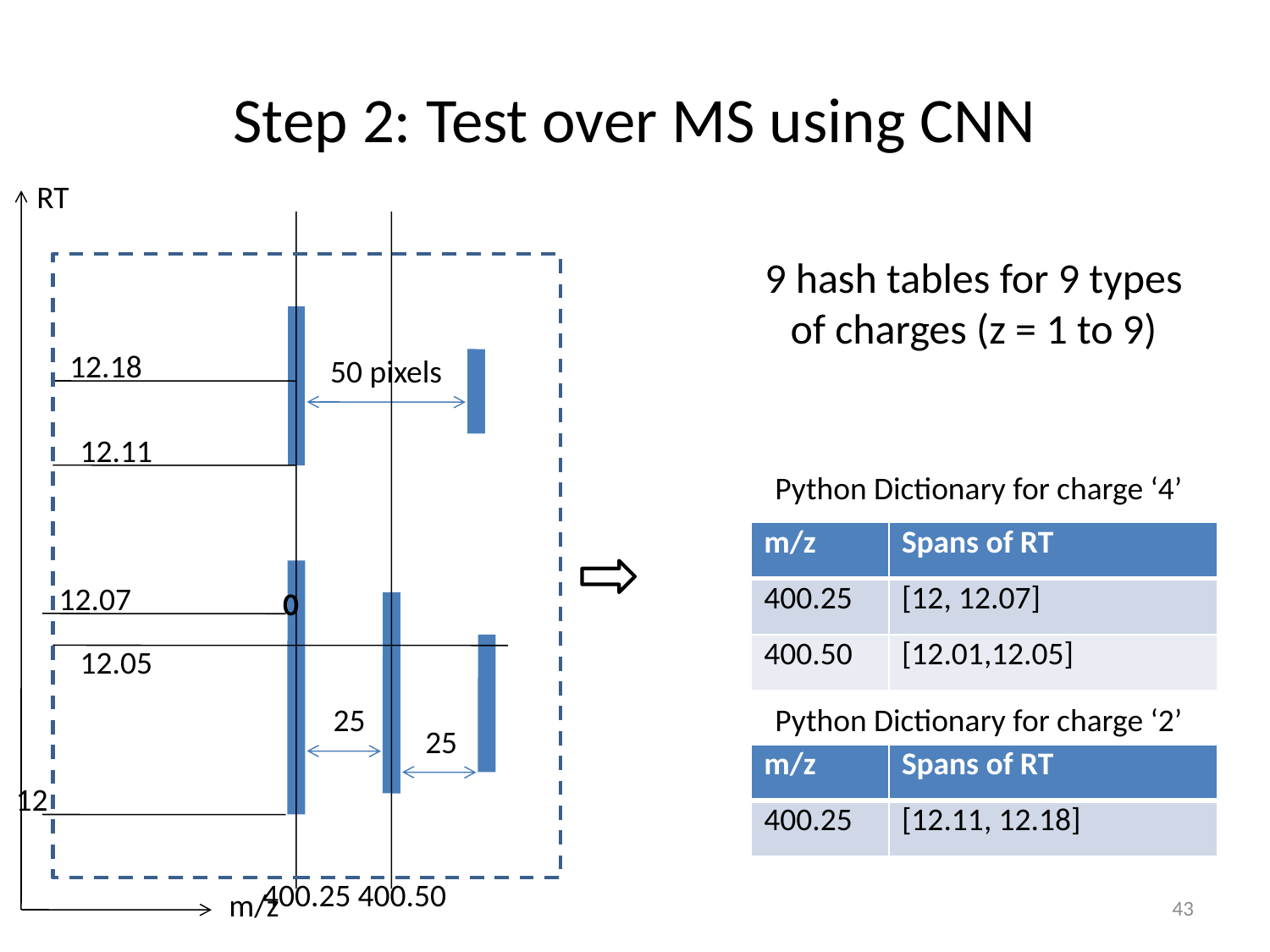

# Step 2: Test over MS using CNN
RT
9 hash tables for 9 types of charges (z = 1 to 9)

12.18
50 pixels
12.11
Python Dictionary for charge ‘4’
| m/z | Spans of RT |
| --- | --- |
| 400.25 | [12, 12.07] |
| 400.50 | [12.01,12.05] |

12.07
0
12.05
25
Python Dictionary for charge ‘2’
25
| m/z | Spans of RT |
| --- | --- |
| 400.25 | [12.11, 12.18] |
12
400.25
400.50
43
m/z